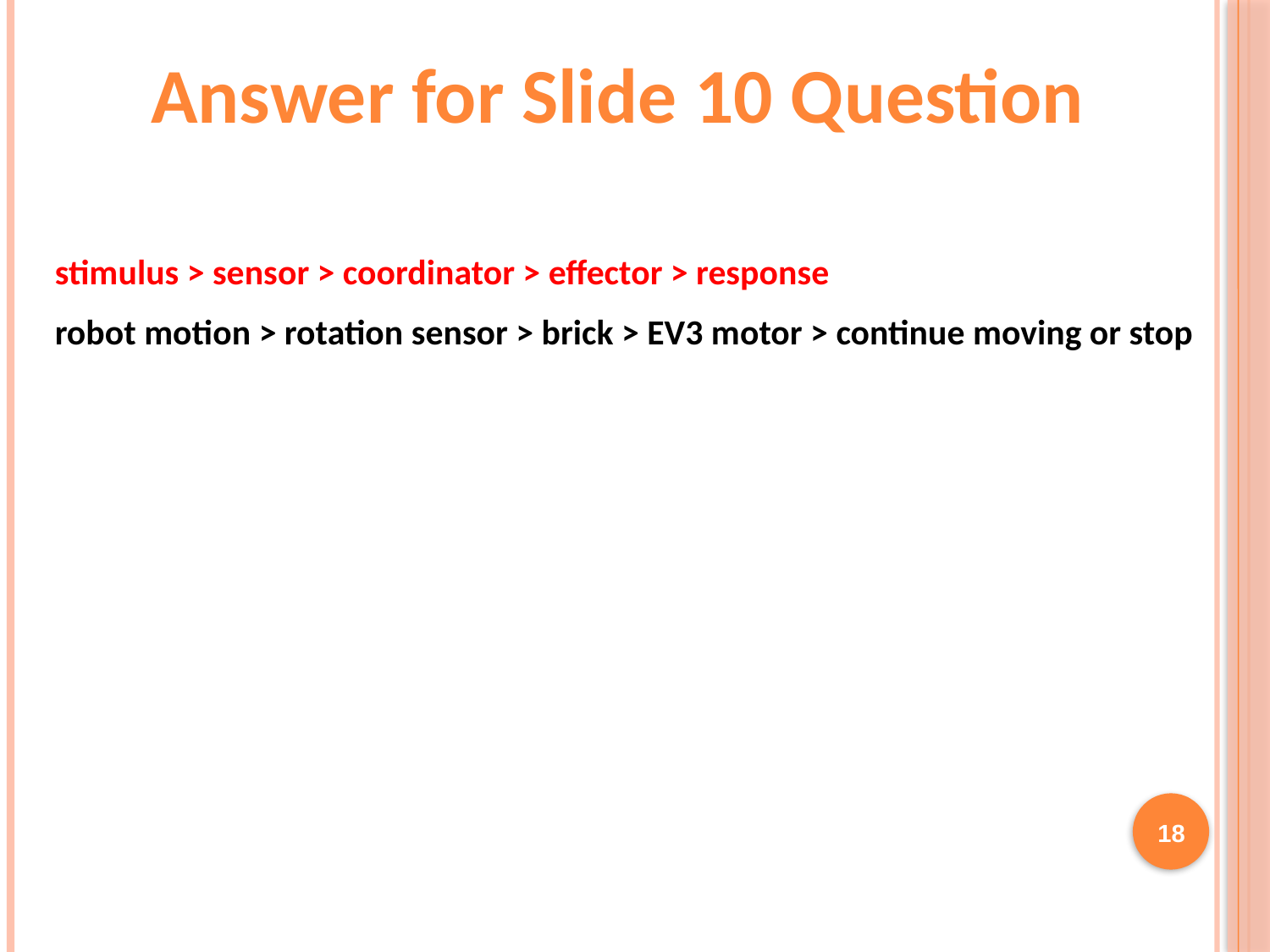

Answer for Slide 10 Question
stimulus > sensor > coordinator > effector > response
robot motion > rotation sensor > brick > EV3 motor > continue moving or stop
18